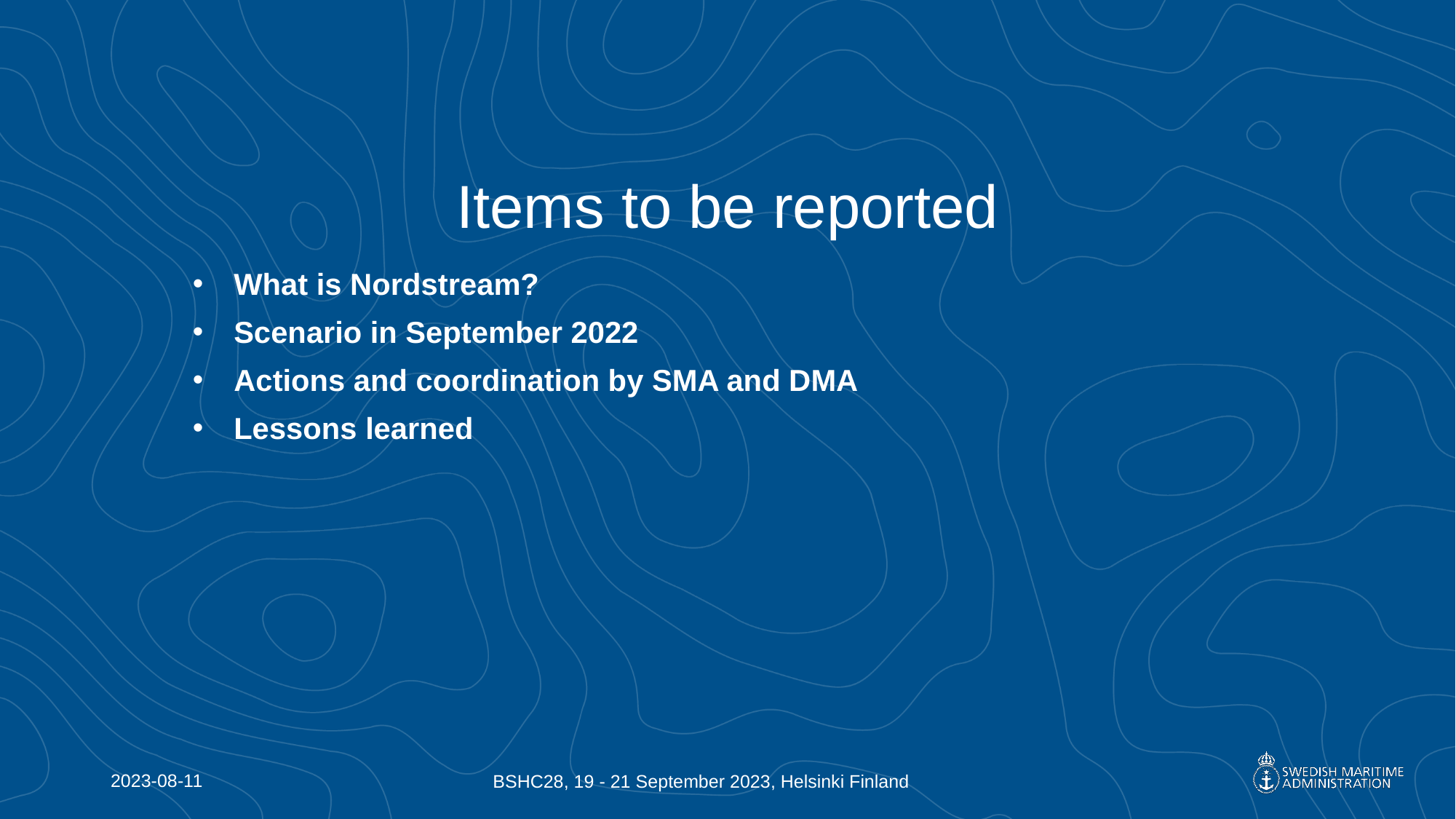

# Items to be reported
What is Nordstream?
Scenario in September 2022
Actions and coordination by SMA and DMA
Lessons learned
BSHC28, 19 - 21 September 2023, Helsinki Finland